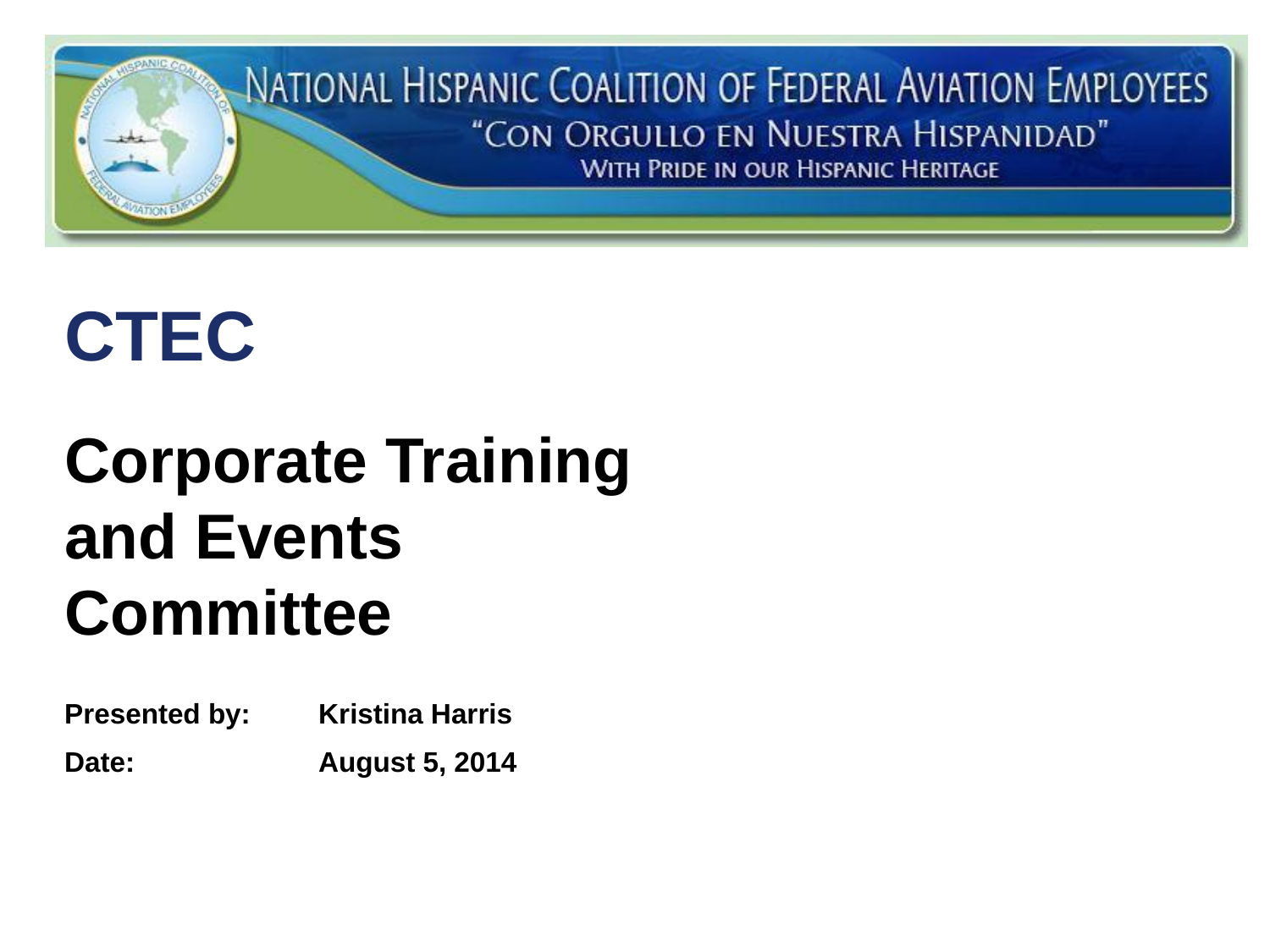

# CTEC
Corporate Training and Events Committee

Presented by: 	Kristina Harris
Date:		August 5, 2014